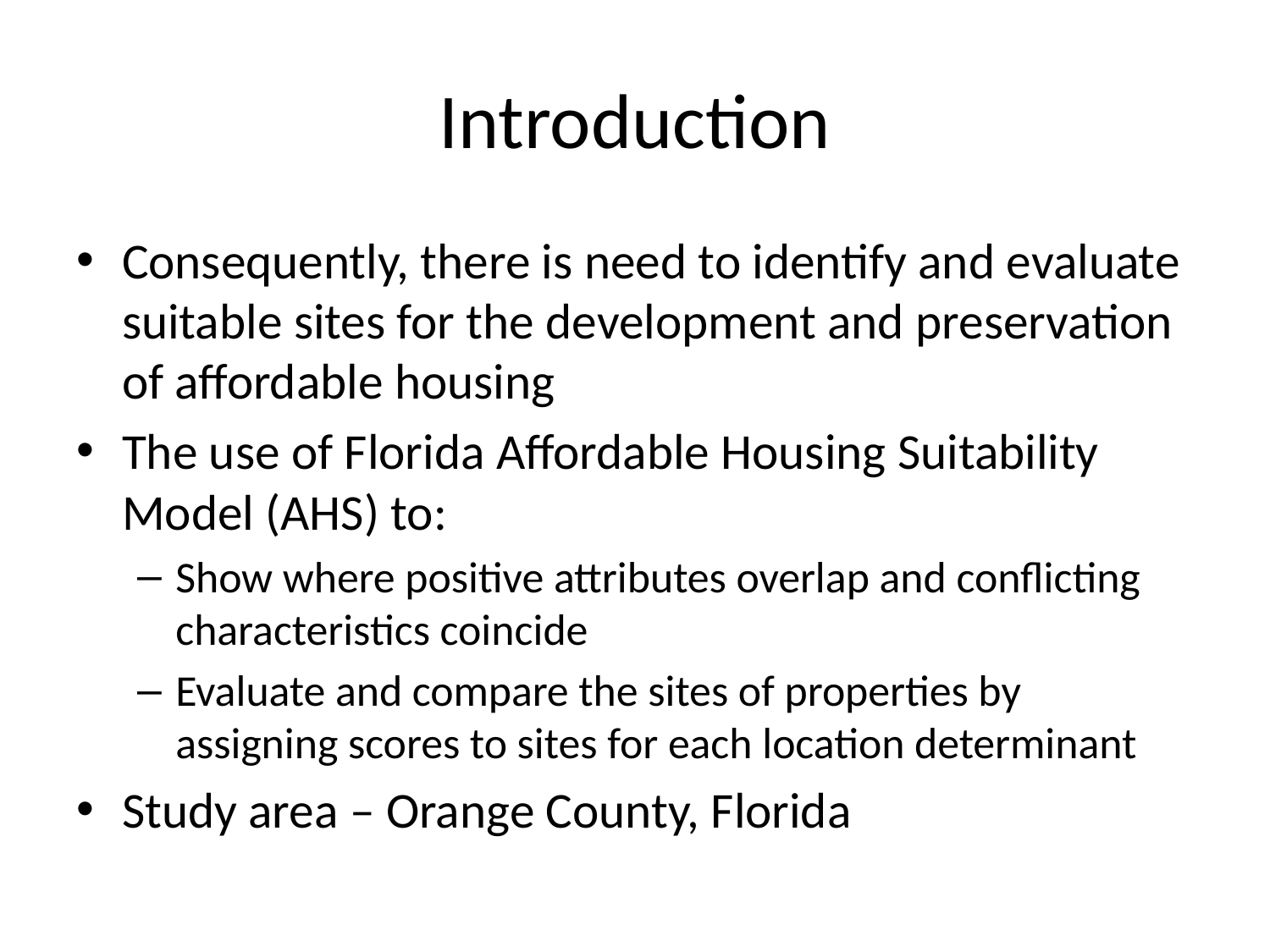

# Introduction
Consequently, there is need to identify and evaluate suitable sites for the development and preservation of affordable housing
The use of Florida Affordable Housing Suitability Model (AHS) to:
Show where positive attributes overlap and conflicting characteristics coincide
Evaluate and compare the sites of properties by assigning scores to sites for each location determinant
Study area – Orange County, Florida